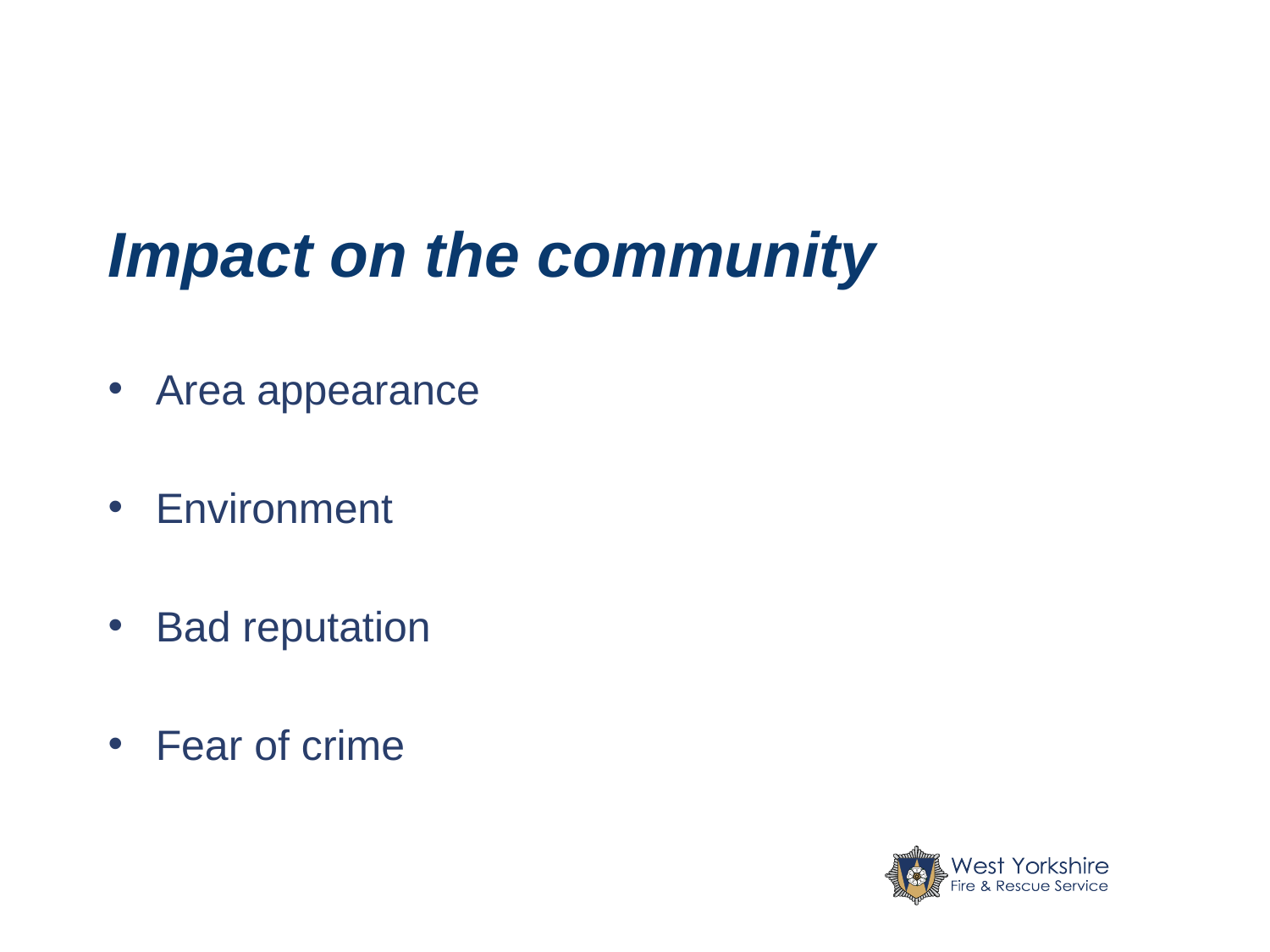

# Impact on the community
Area appearance

Environment

Bad reputation

Fear of crime